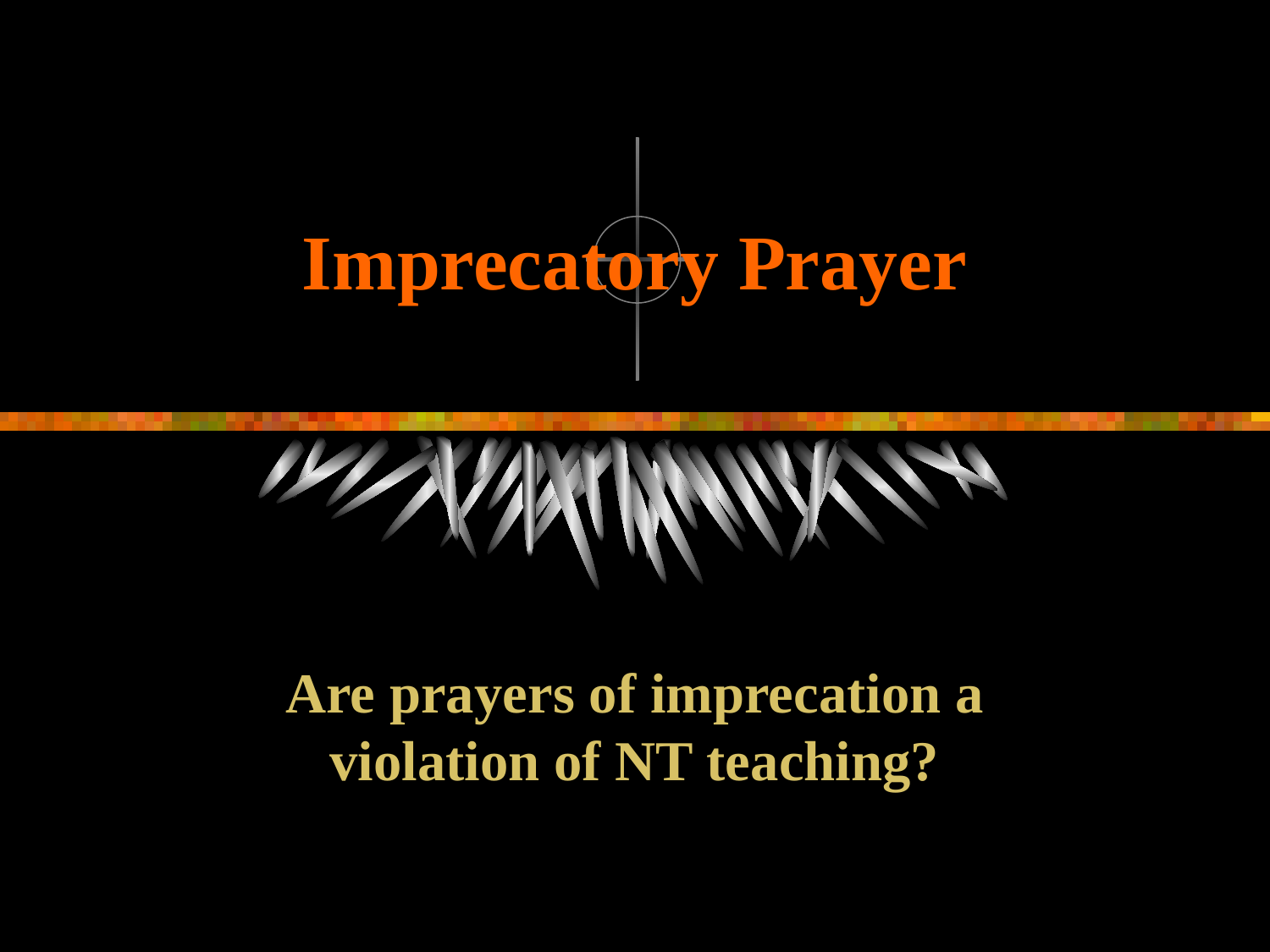

# Imprecatory Prayer
Are prayers of imprecation a violation of NT teaching?